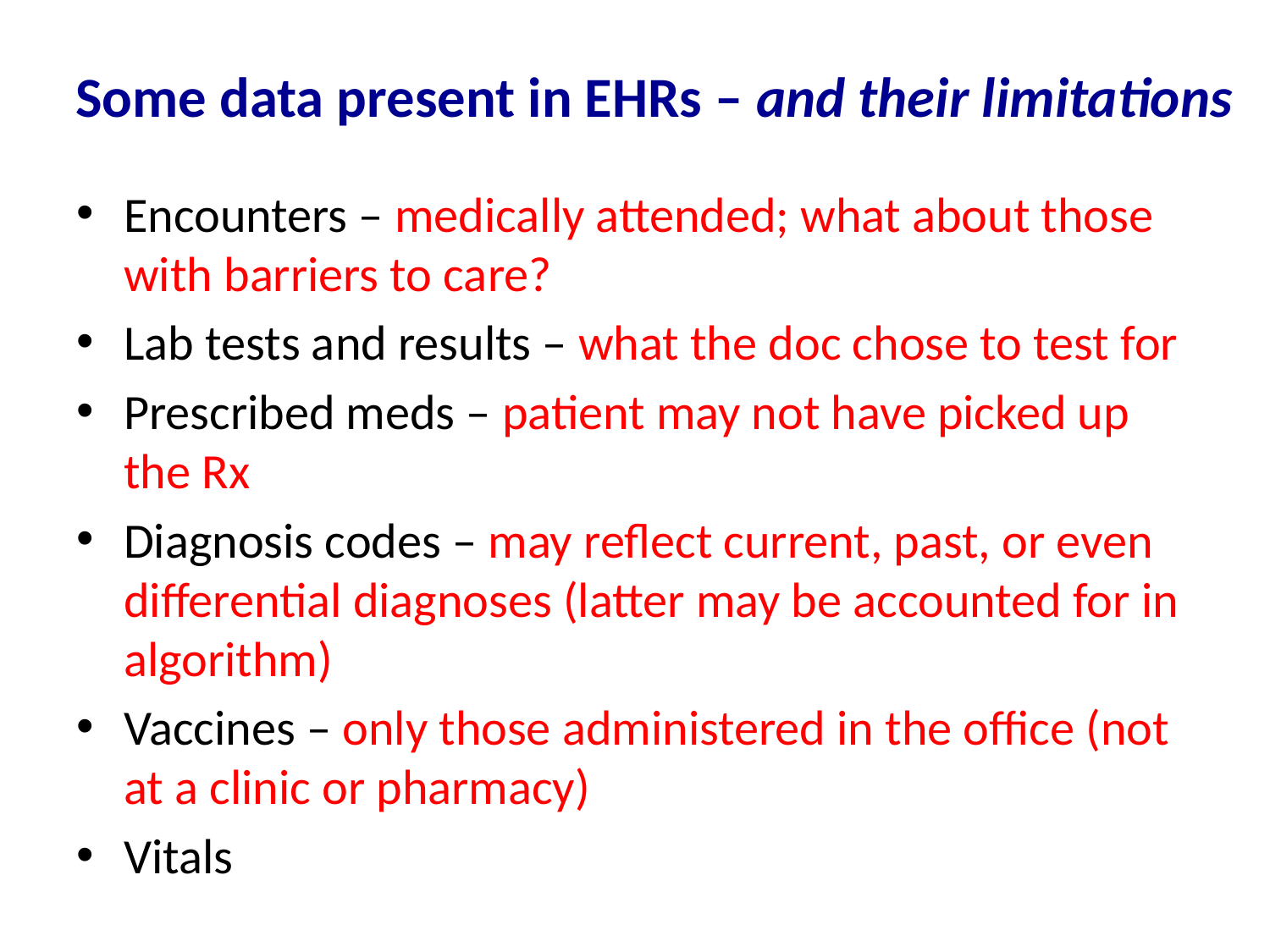

# Some data present in EHRs – and their limitations
Encounters – medically attended; what about those with barriers to care?
Lab tests and results – what the doc chose to test for
Prescribed meds – patient may not have picked up the Rx
Diagnosis codes – may reflect current, past, or even differential diagnoses (latter may be accounted for in algorithm)
Vaccines – only those administered in the office (not at a clinic or pharmacy)
Vitals